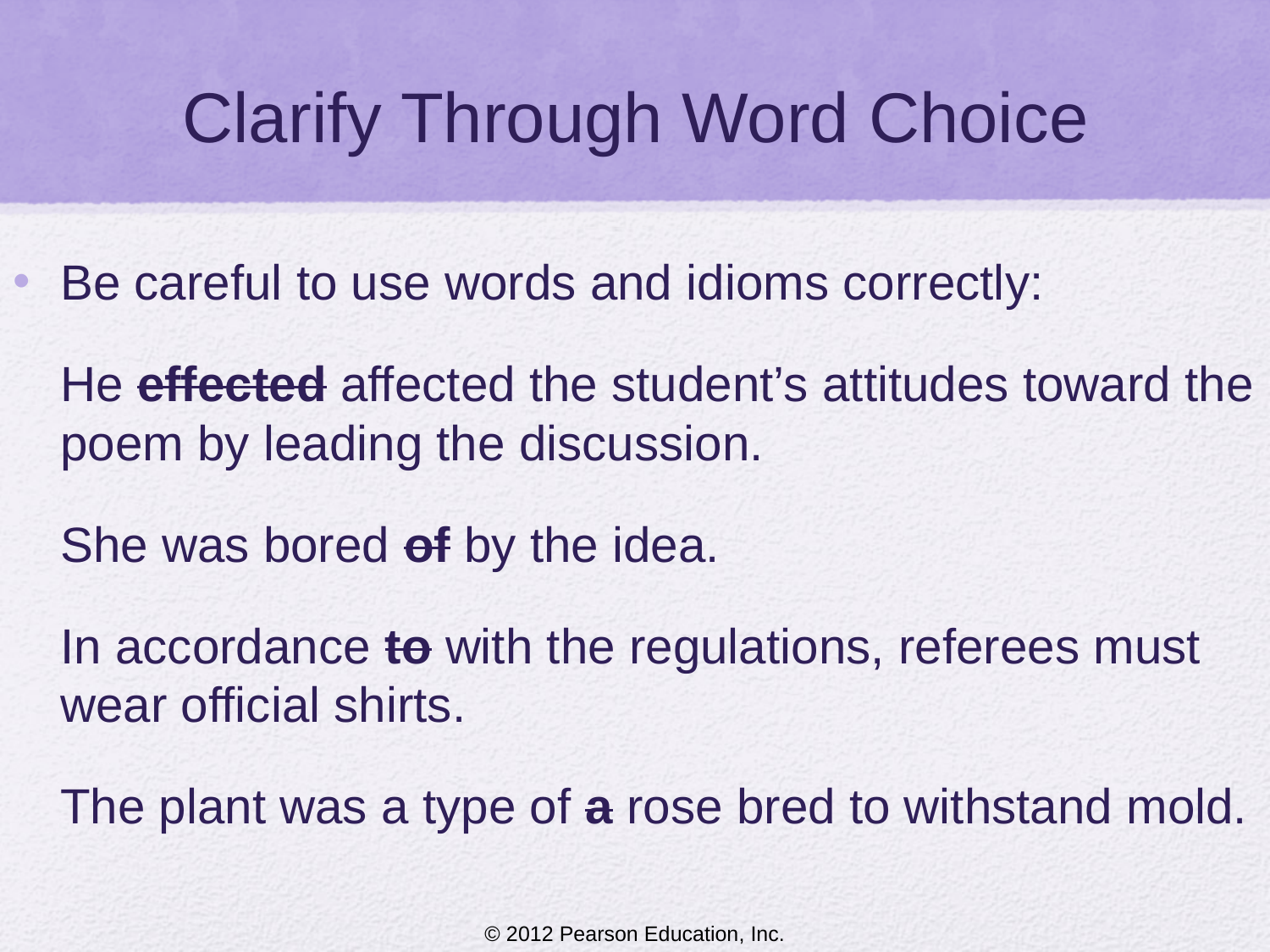

# Clarify Through Word Choice
Be careful to use words and idioms correctly:
	He effected affected the student’s attitudes toward the poem by leading the discussion.
	She was bored of by the idea.
	In accordance to with the regulations, referees must wear official shirts.
	The plant was a type of a rose bred to withstand mold.

© 2012 Pearson Education, Inc.